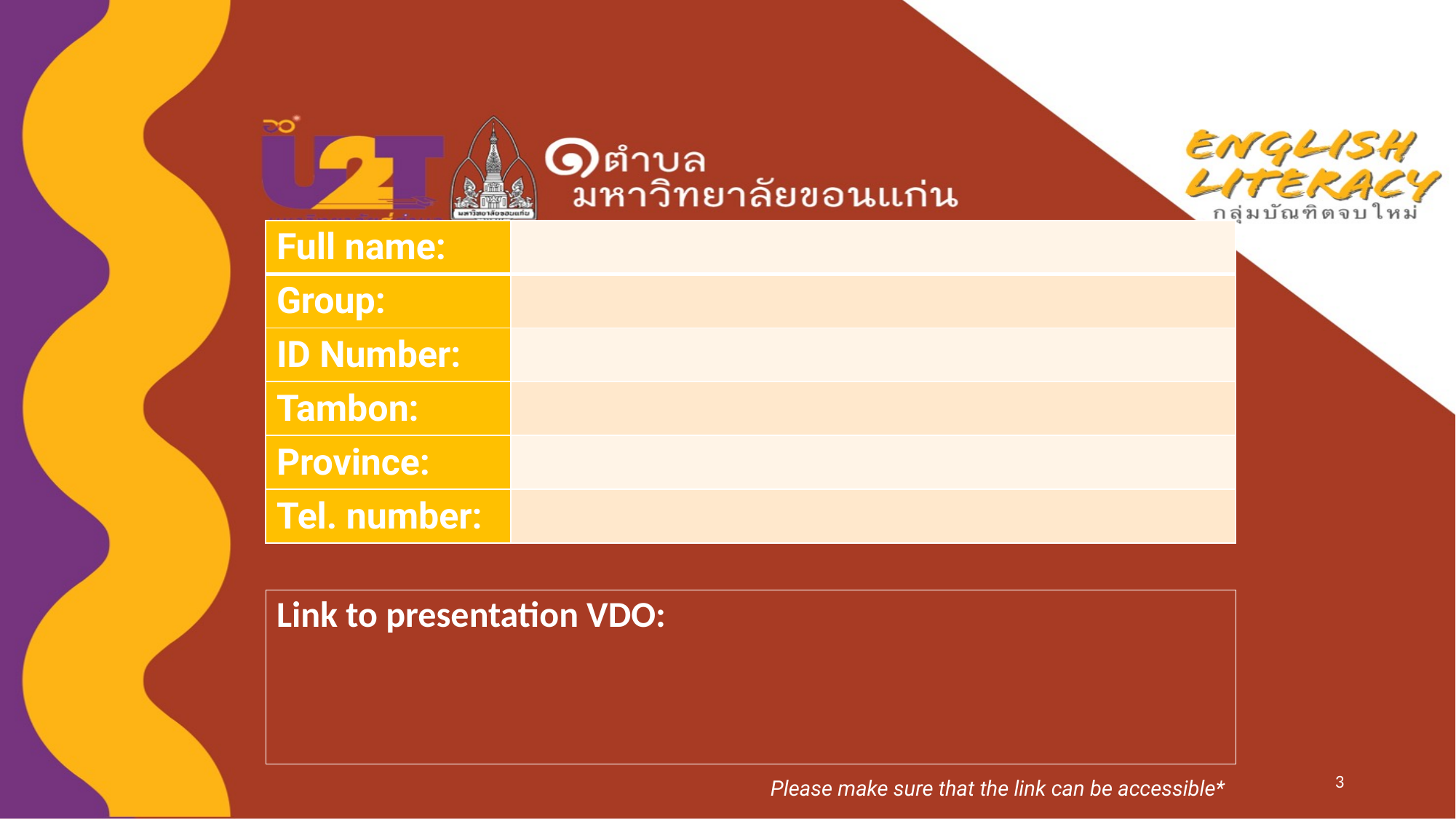

| Full name: |  |
| --- | --- |
| Group: |  |
| ID Number: |  |
| Tambon: |  |
| Province: |  |
| Tel. number: |  |
Link to presentation VDO:

3
Please make sure that the link can be accessible*